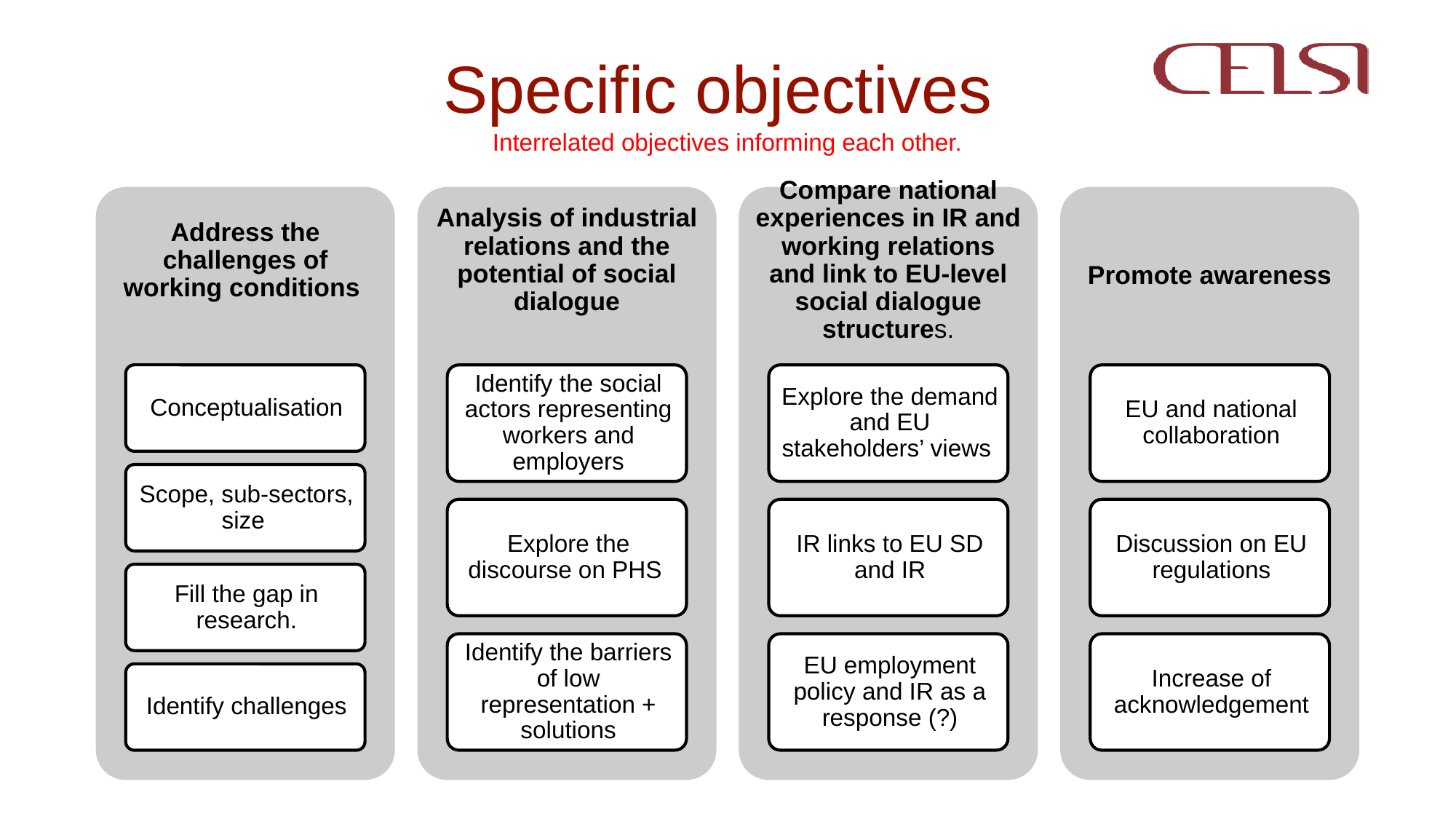

# Specific objectives Interrelated objectives informing each other.
Address the challenges of working conditions
Conceptualisation
Scope, sub-sectors, size
Fill the gap in research.
Identify challenges
Analysis of industrial relations and the potential of social dialogue
Identify the social actors representing workers and employers
Explore the discourse on PHS
Identify the barriers of low representation + solutions
Compare national experiences in IR and working relations and link to EU-level social dialogue structures.
Explore the demand and EU stakeholders’ views
IR links to EU SD and IR
EU employment policy and IR as a response (?)
Promote awareness
EU and national collaboration
Discussion on EU regulations
Increase of acknowledgement